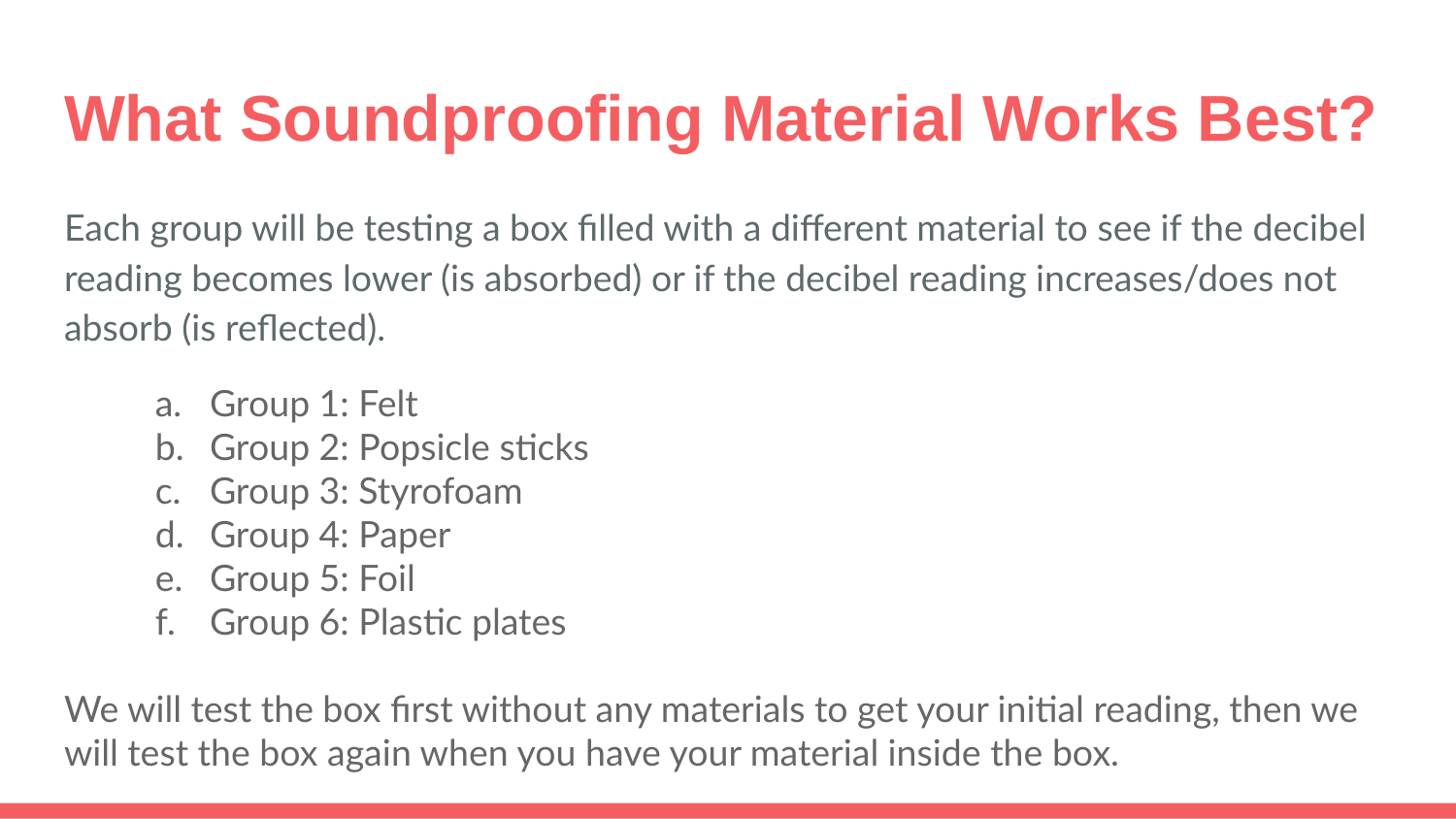

# What Soundproofing Material Works Best?
Each group will be testing a box filled with a different material to see if the decibel reading becomes lower (is absorbed) or if the decibel reading increases/does not absorb (is reflected).
Group 1: Felt
Group 2: Popsicle sticks
Group 3: Styrofoam
Group 4: Paper
Group 5: Foil
Group 6: Plastic plates

We will test the box first without any materials to get your initial reading, then we will test the box again when you have your material inside the box.